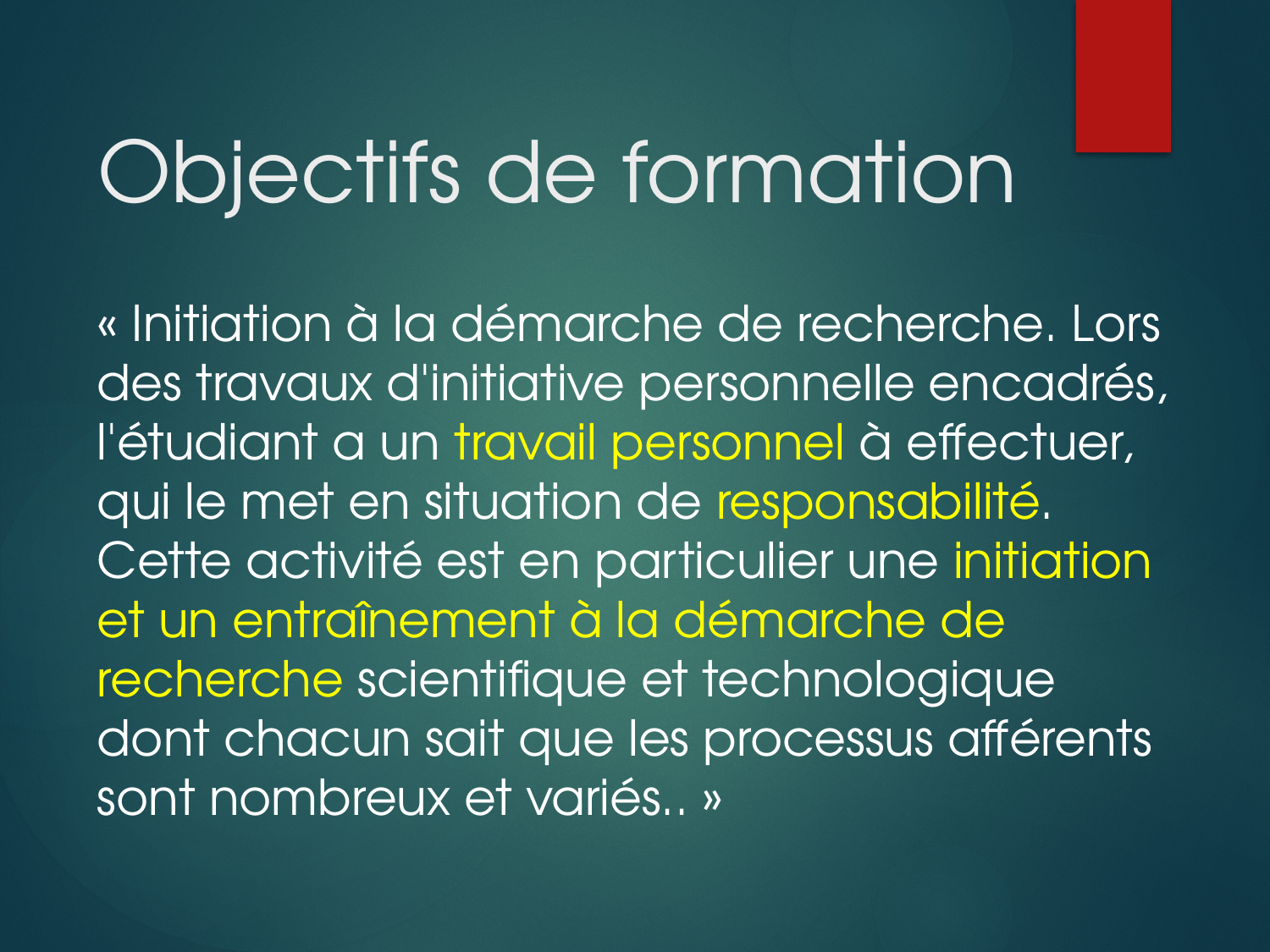

Objectifs de formation
« Initiation à la démarche de recherche. Lors des travaux d'initiative personnelle encadrés, l'étudiant a un travail personnel à effectuer, qui le met en situation de responsabilité. Cette activité est en particulier une initiation et un entraînement à la démarche de recherche scientifique et technologique dont chacun sait que les processus afférents sont nombreux et variés.. »